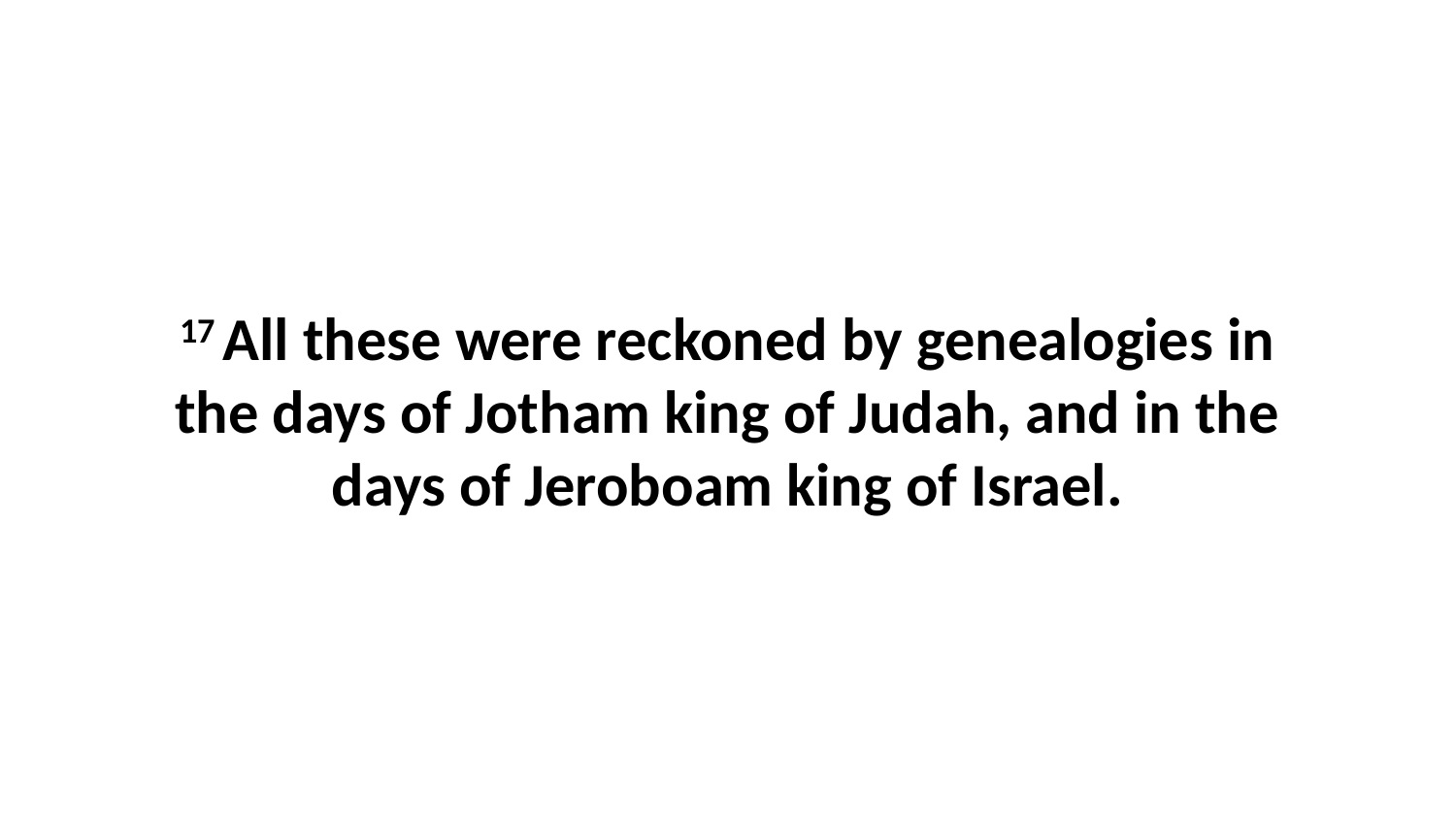

17 All these were reckoned by genealogies in the days of Jotham king of Judah, and in the days of Jeroboam king of Israel.